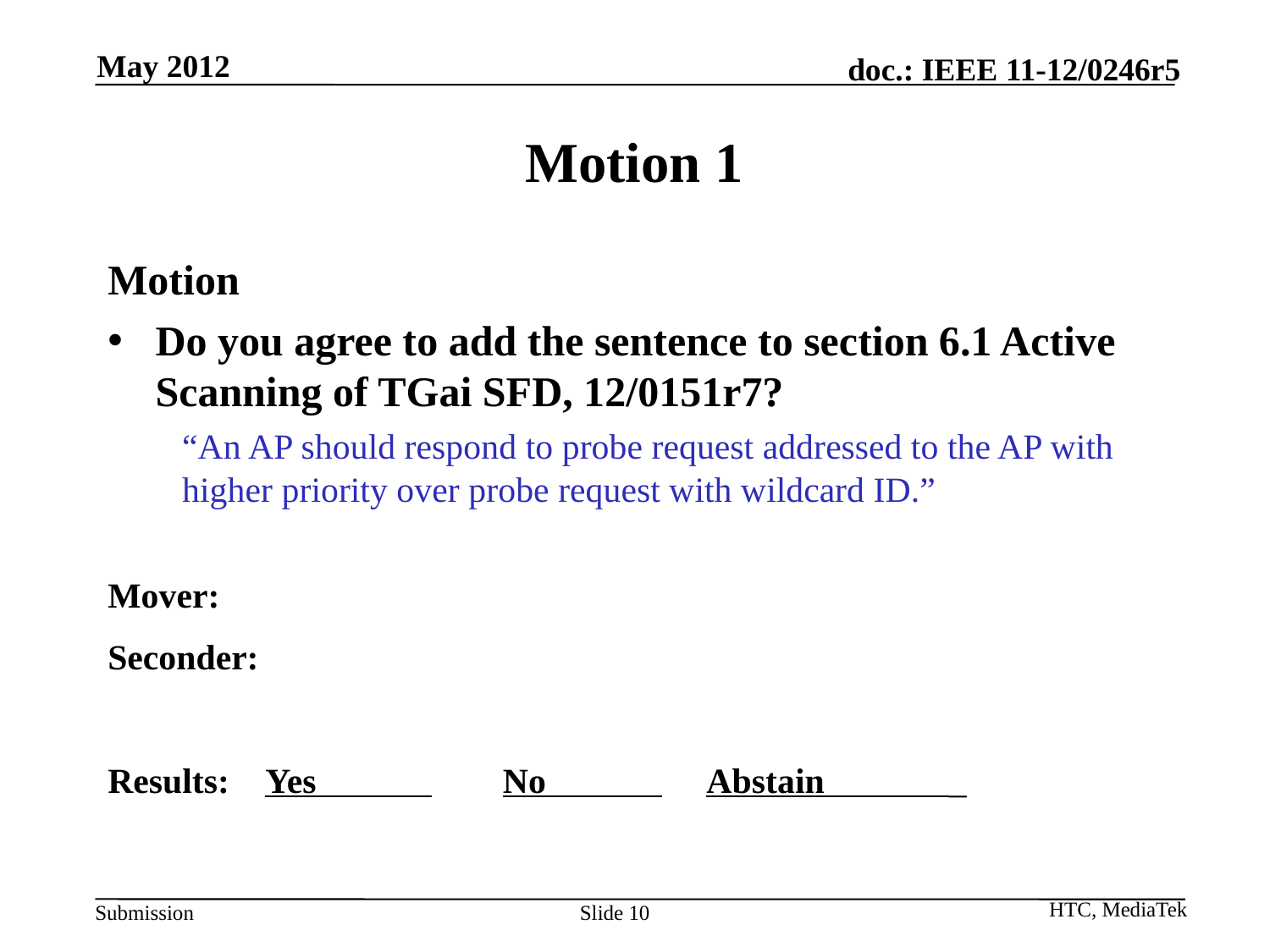

May 2012
# Motion 1
Motion
Do you agree to add the sentence to section 6.1 Active Scanning of TGai SFD, 12/0151r7?
“An AP should respond to probe request addressed to the AP with higher priority over probe request with wildcard ID.”

Mover:
Seconder:

Results:    Yes                     No                  Abstain              _
HTC, MediaTek
Slide 10